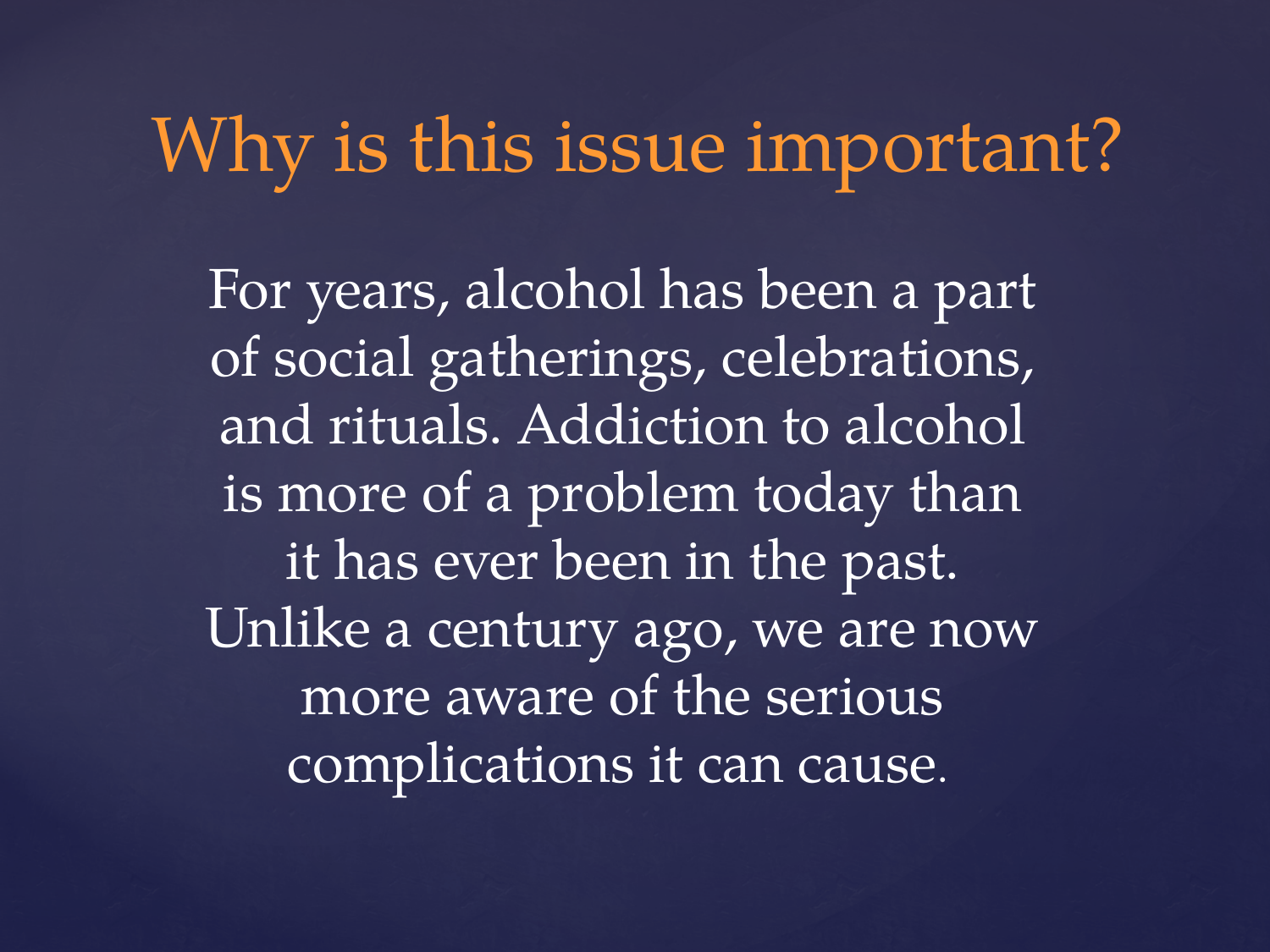

# Why is this issue important?
For years, alcohol has been a part of social gatherings, celebrations, and rituals. Addiction to alcohol is more of a problem today than it has ever been in the past. Unlike a century ago, we are now more aware of the serious complications it can cause.